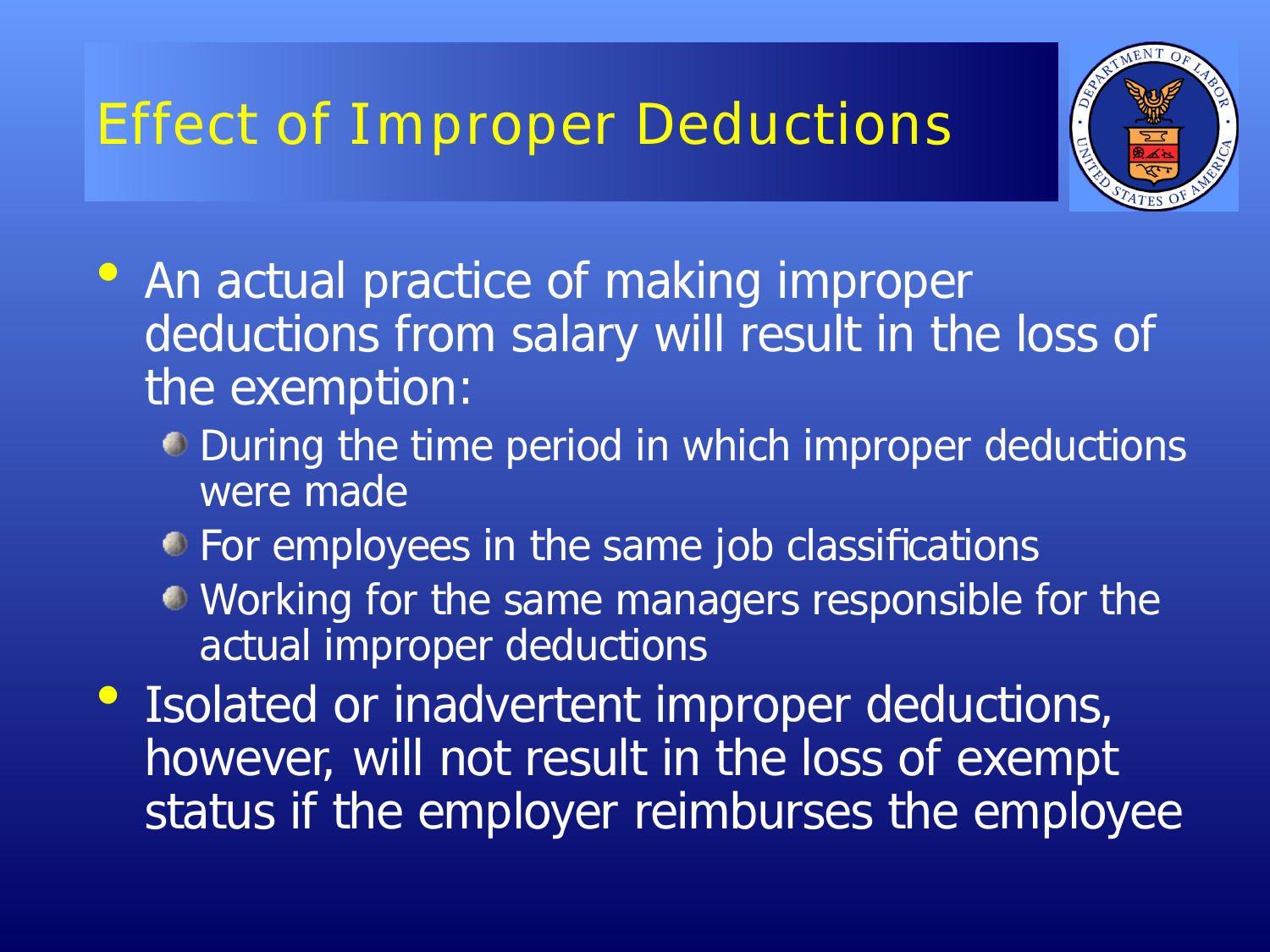

# Effect of Improper Deductions
An actual practice of making improper deductions from salary will result in the loss of the exemption:
During the time period in which improper deductions were made
For employees in the same job classifications
Working for the same managers responsible for the actual improper deductions
Isolated or inadvertent improper deductions, however, will not result in the loss of exempt status if the employer reimburses the employee